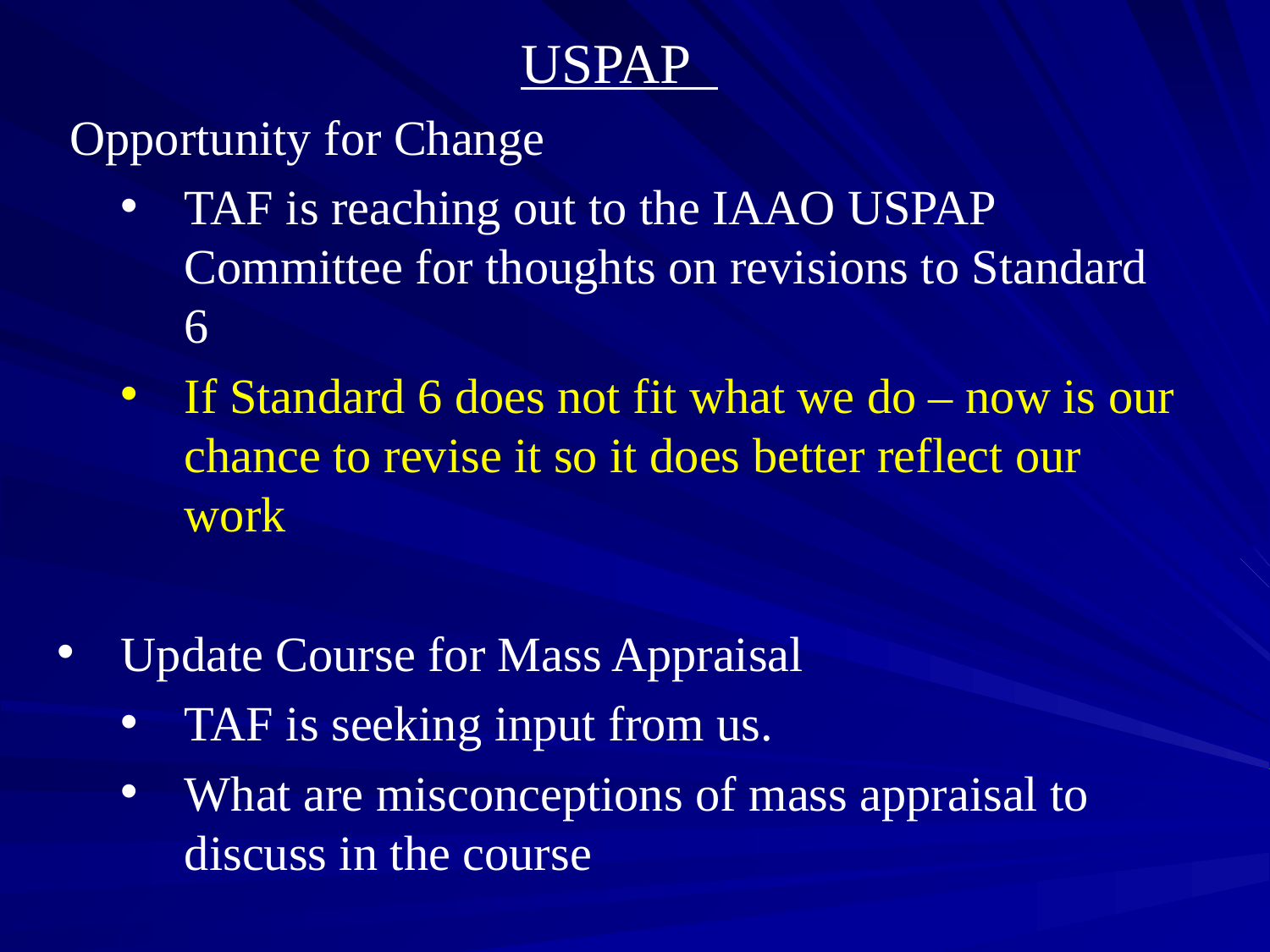

USPAP
 Opportunity for Change
TAF is reaching out to the IAAO USPAP Committee for thoughts on revisions to Standard 6
If Standard 6 does not fit what we do – now is our chance to revise it so it does better reflect our work

Update Course for Mass Appraisal
TAF is seeking input from us.
What are misconceptions of mass appraisal to discuss in the course
#